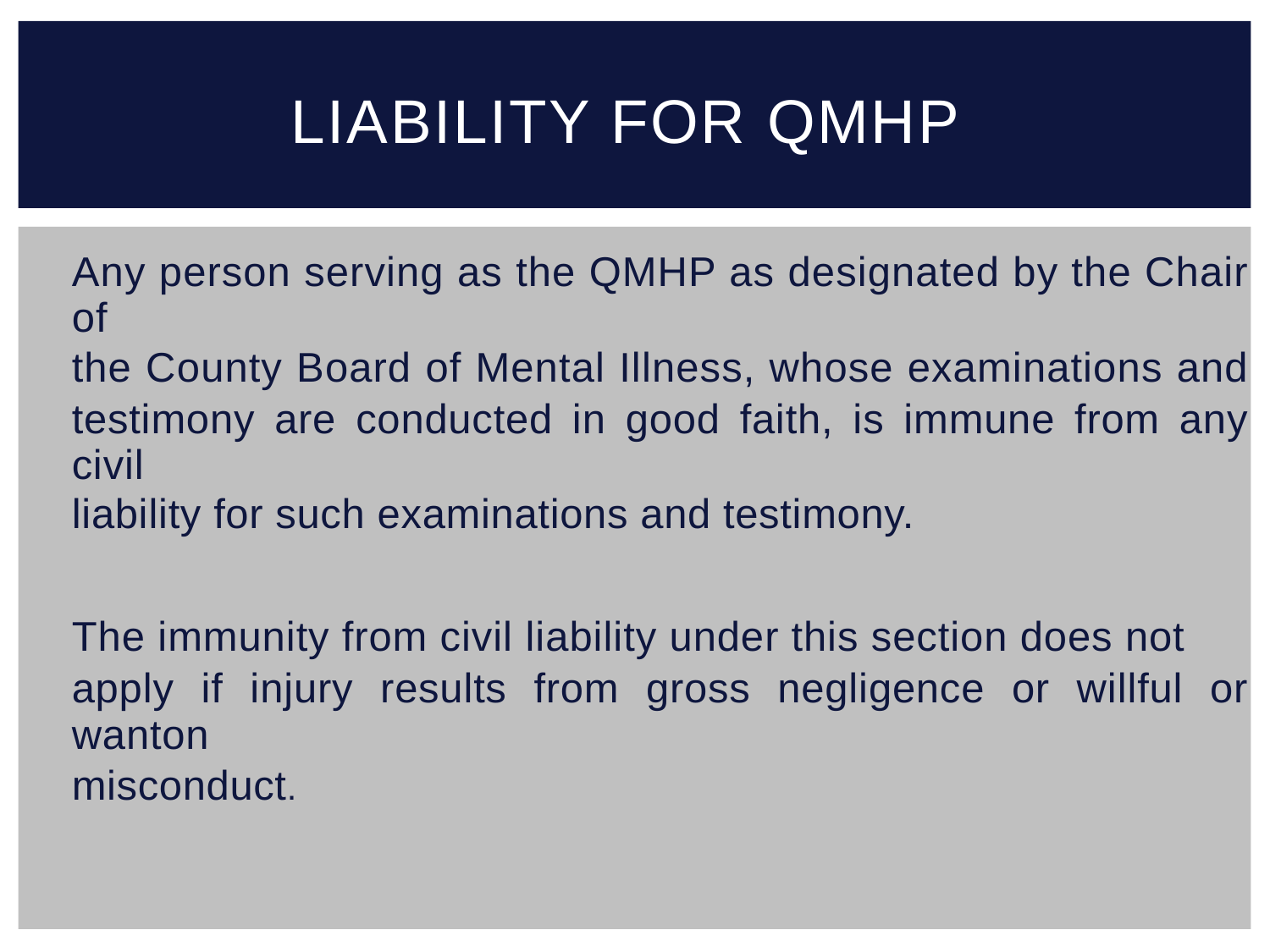

LIABILITY FOR QMHP
Any person serving as the QMHP as designated by the Chair of
the County Board of Mental Illness, whose examinations and
testimony are conducted in good faith, is immune from any civil
liability for such examinations and testimony.
The immunity from civil liability under this section does not
apply if injury results from gross negligence or willful or wanton
misconduct.